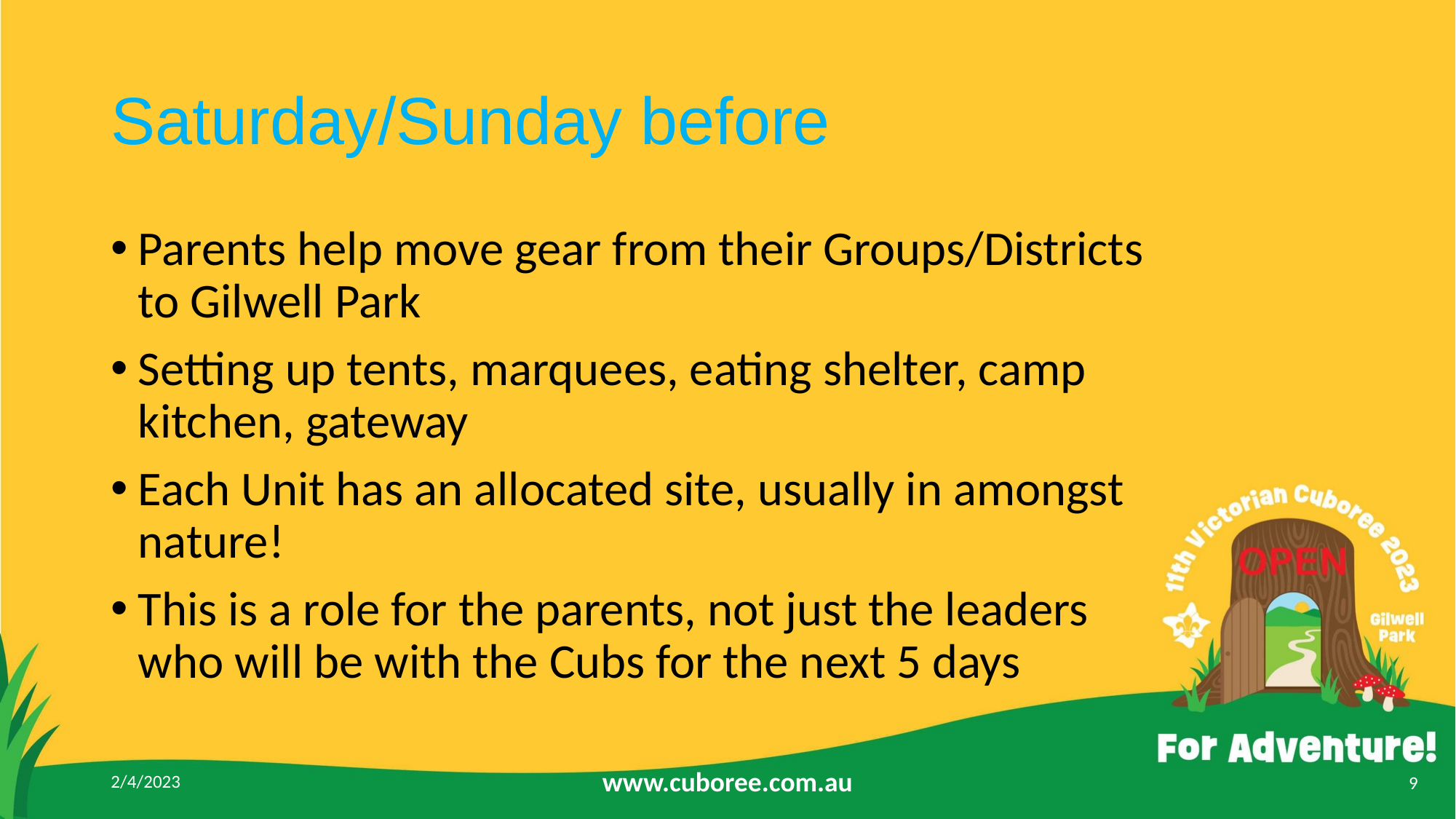

# Saturday/Sunday before
Parents help move gear from their Groups/Districts to Gilwell Park
Setting up tents, marquees, eating shelter, camp kitchen, gateway
Each Unit has an allocated site, usually in amongst nature!
This is a role for the parents, not just the leaders who will be with the Cubs for the next 5 days
2/4/2023
www.cuboree.com.au
9